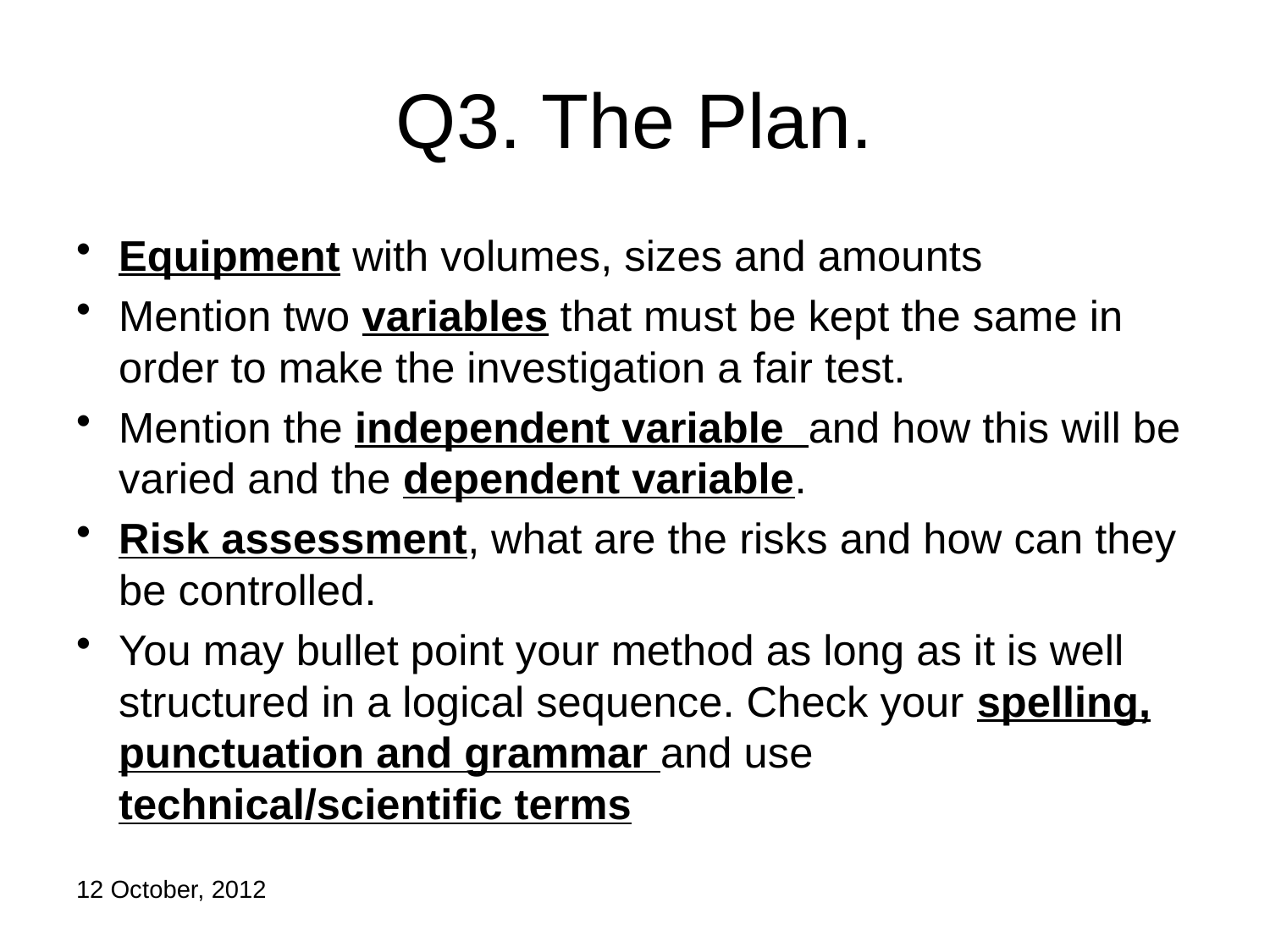

# Q3. The Plan.
Equipment with volumes, sizes and amounts
Mention two variables that must be kept the same in order to make the investigation a fair test.
Mention the independent variable  and how this will be varied and the dependent variable.
Risk assessment, what are the risks and how can they be controlled.
You may bullet point your method as long as it is well structured in a logical sequence. Check your spelling, punctuation and grammar and use technical/scientific terms

12 October, 2012